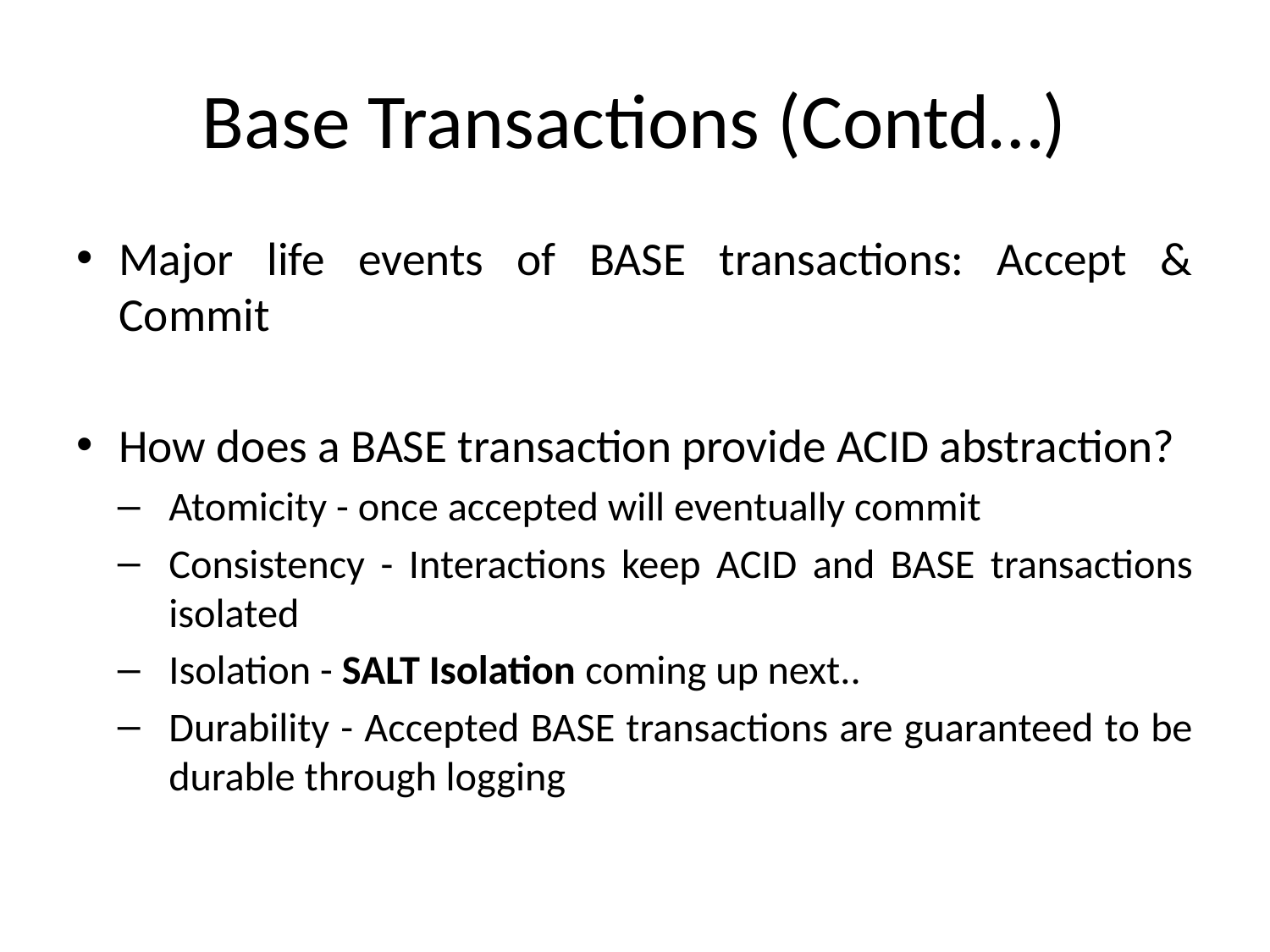

# Base Transactions (Contd…)
Major life events of BASE transactions: Accept & Commit

How does a BASE transaction provide ACID abstraction?
Atomicity - once accepted will eventually commit
Consistency - Interactions keep ACID and BASE transactions isolated
Isolation - SALT Isolation coming up next..
Durability - Accepted BASE transactions are guaranteed to be durable through logging